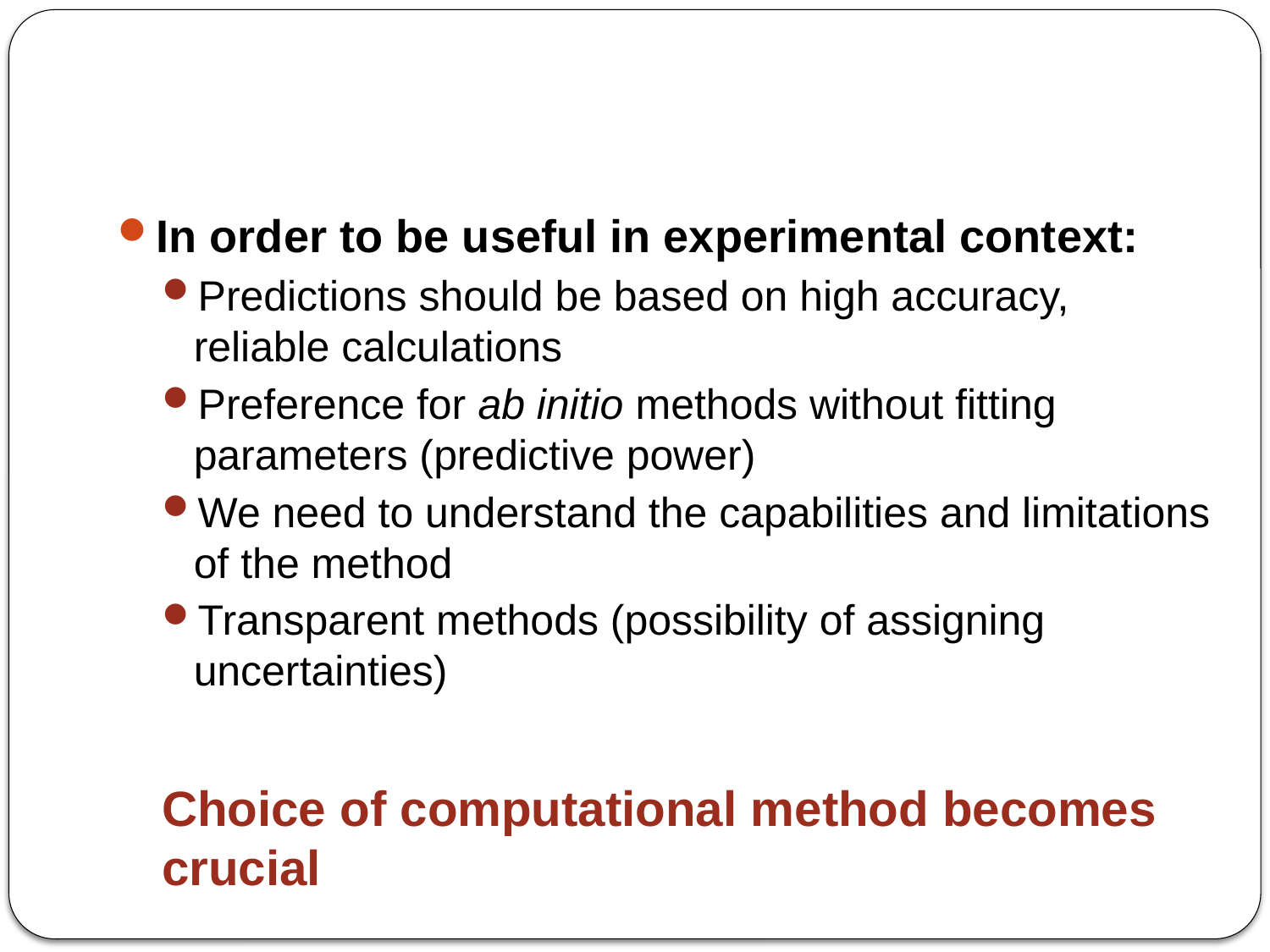

In order to be useful in experimental context:
Predictions should be based on high accuracy, reliable calculations
Preference for ab initio methods without fitting parameters (predictive power)
We need to understand the capabilities and limitations of the method
Transparent methods (possibility of assigning uncertainties)

Choice of computational method becomes crucial